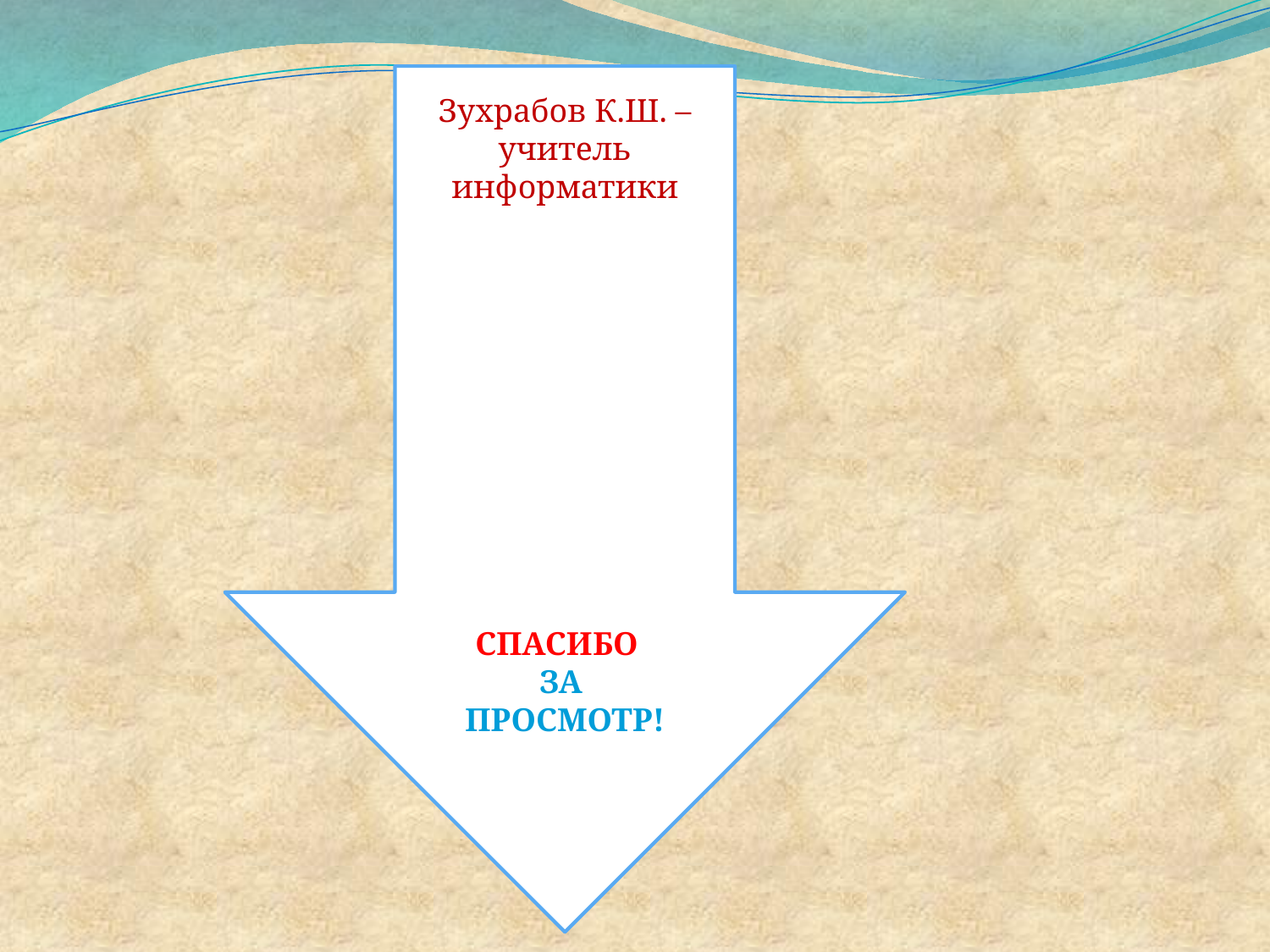

Зухрабов К.Ш. – учитель информатики

СПАСИБО
ЗА
ПРОСМОТР!